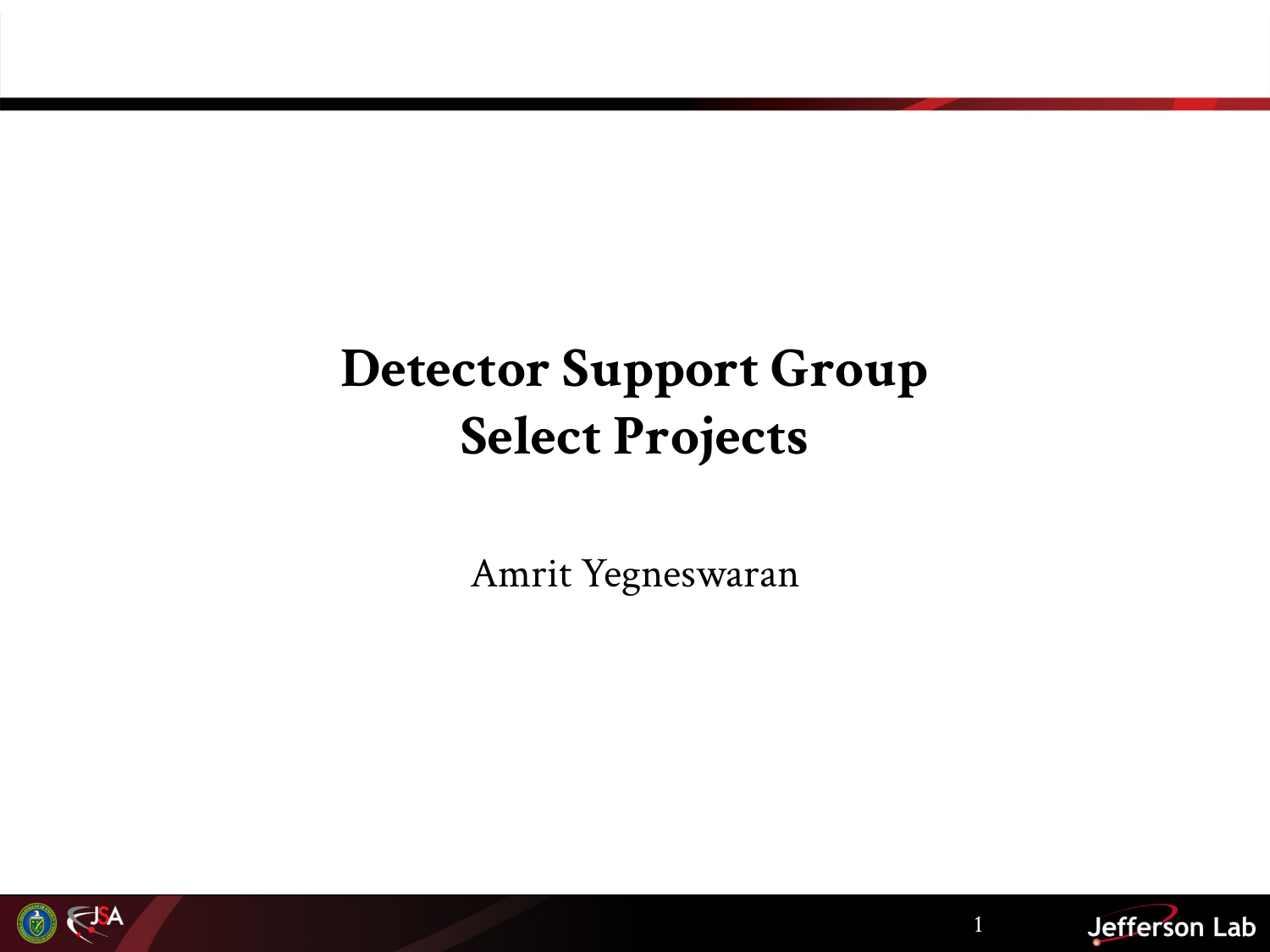

# Detector Support Group Select Projects
Amrit Yegneswaran